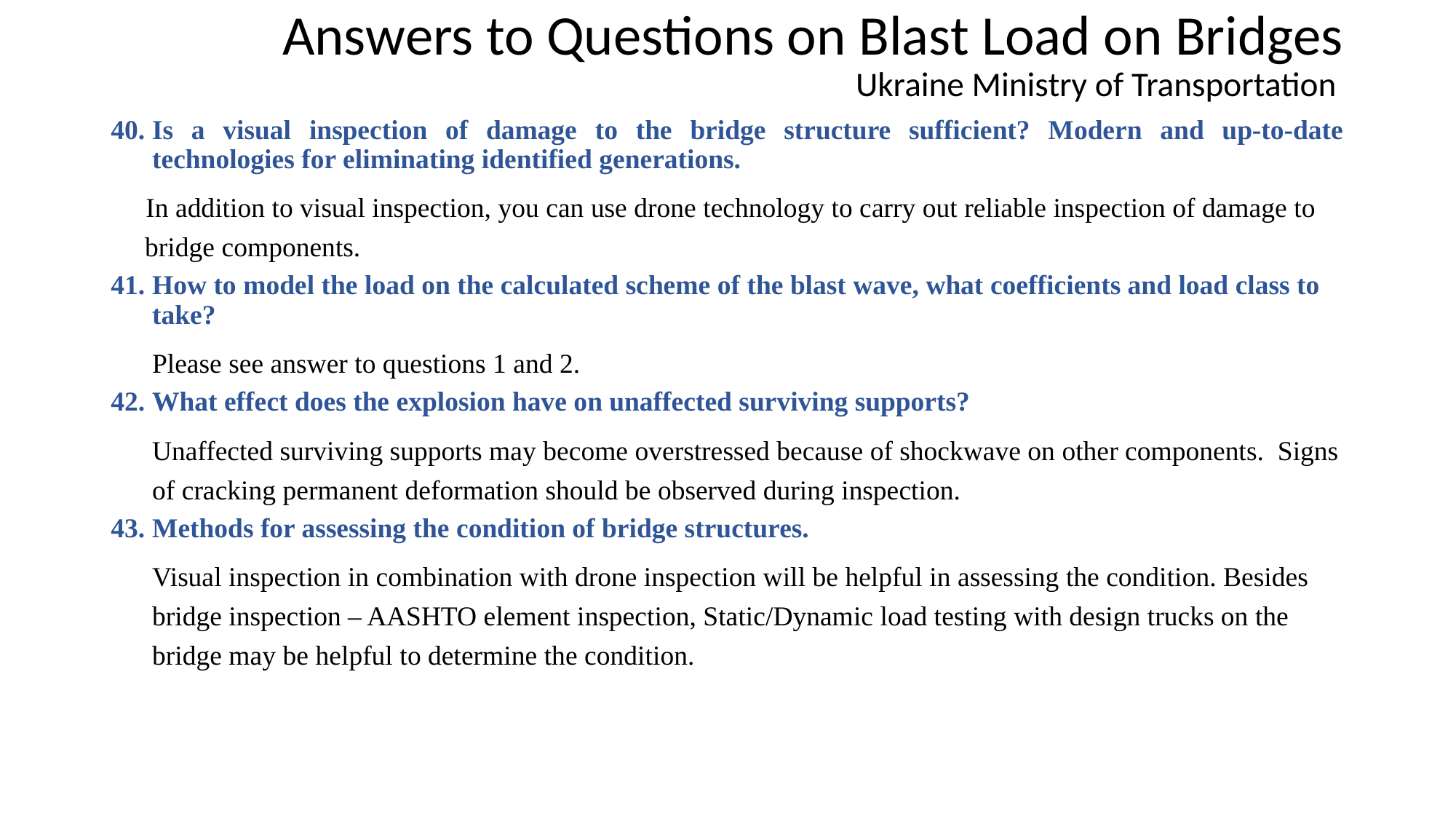

# Answers to Questions on Blast Load on Bridges Ukraine Ministry of Transportation
Is a visual inspection of damage to the bridge structure sufficient? Modern and up-to-date technologies for eliminating identified generations.
In addition to visual inspection, you can use drone technology to carry out reliable inspection of damage to bridge components.
How to model the load on the calculated scheme of the blast wave, what coefficients and load class to take?
Please see answer to questions 1 and 2.
What effect does the explosion have on unaffected surviving supports?
Unaffected surviving supports may become overstressed because of shockwave on other components.  Signs of cracking permanent deformation should be observed during inspection.
Methods for assessing the condition of bridge structures.
Visual inspection in combination with drone inspection will be helpful in assessing the condition. Besides bridge inspection – AASHTO element inspection, Static/Dynamic load testing with design trucks on the bridge may be helpful to determine the condition.